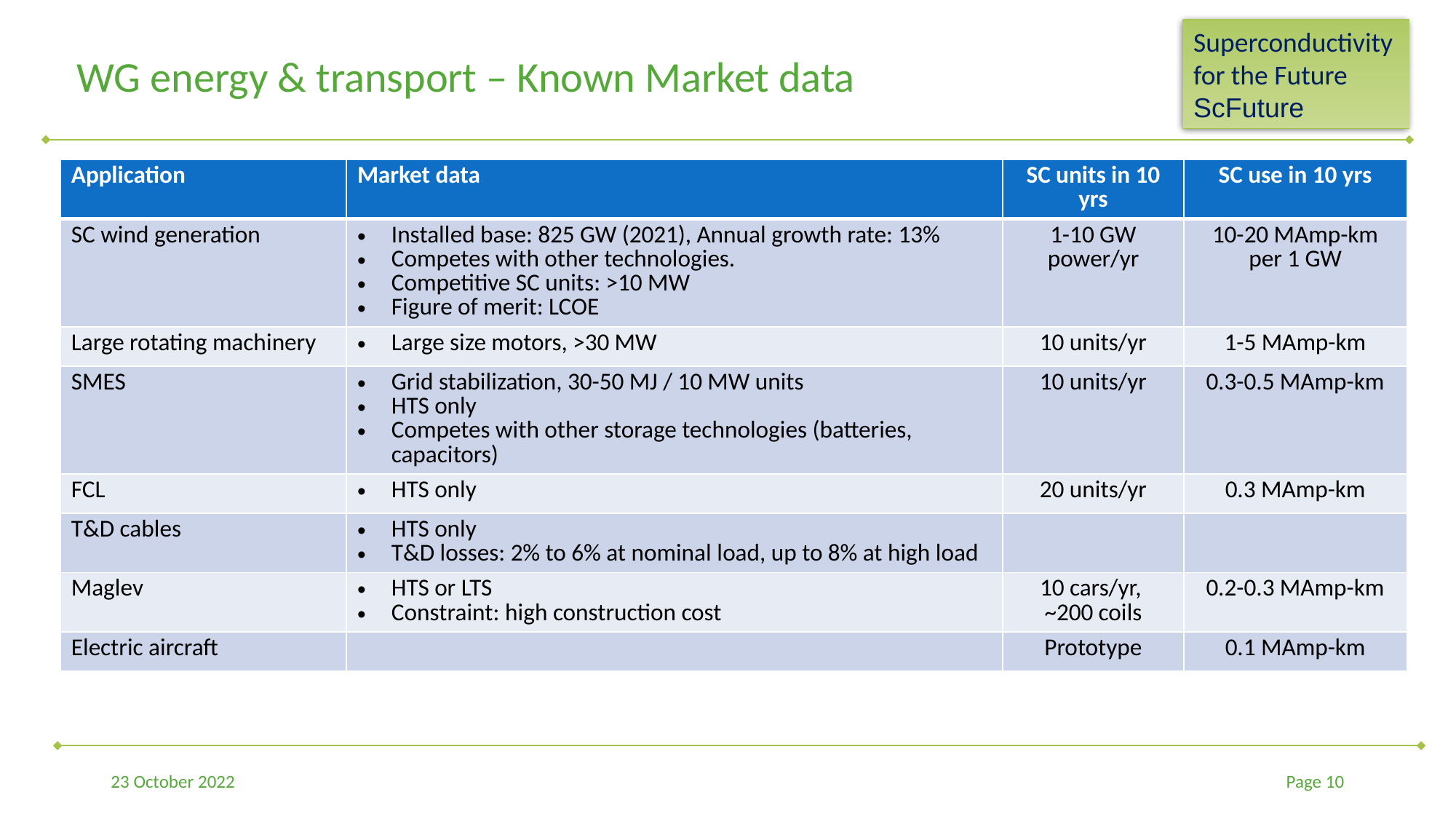

# WG energy & transport – Known Market data
| Application | Market data | SC units in 10 yrs | SC use in 10 yrs |
| --- | --- | --- | --- |
| SC wind generation | Installed base: 825 GW (2021), Annual growth rate: 13% Competes with other technologies. Competitive SC units: >10 MW Figure of merit: LCOE | 1-10 GW power/yr | 10-20 MAmp-km per 1 GW |
| Large rotating machinery | Large size motors, >30 MW | 10 units/yr | 1-5 MAmp-km |
| SMES | Grid stabilization, 30-50 MJ / 10 MW units HTS only Competes with other storage technologies (batteries, capacitors) | 10 units/yr | 0.3-0.5 MAmp-km |
| FCL | HTS only | 20 units/yr | 0.3 MAmp-km |
| T&D cables | HTS only T&D losses: 2% to 6% at nominal load, up to 8% at high load |  |  |
| Maglev | HTS or LTS Constraint: high construction cost | 10 cars/yr, ~200 coils | 0.2-0.3 MAmp-km |
| Electric aircraft |  | Prototype | 0.1 MAmp-km |
23 October 2022
Page 10